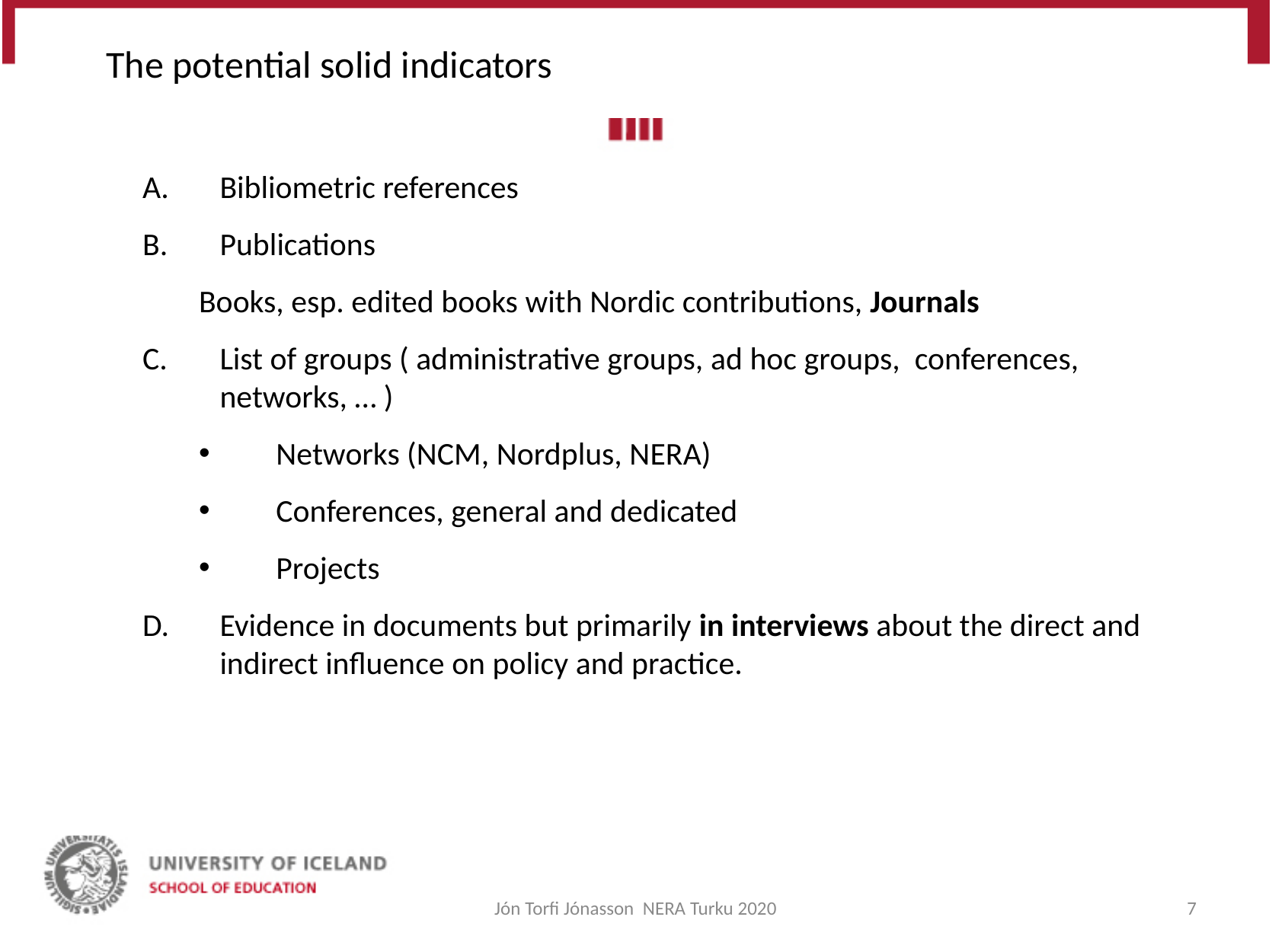

# The potential solid indicators
Bibliometric references
Publications
Books, esp. edited books with Nordic contributions, Journals
List of groups ( administrative groups, ad hoc groups,  conferences, networks, … )
Networks (NCM, Nordplus, NERA)
Conferences, general and dedicated
Projects
Evidence in documents but primarily in interviews about the direct and indirect influence on policy and practice.

Jón Torfi Jónasson  NERA Turku 2020
7